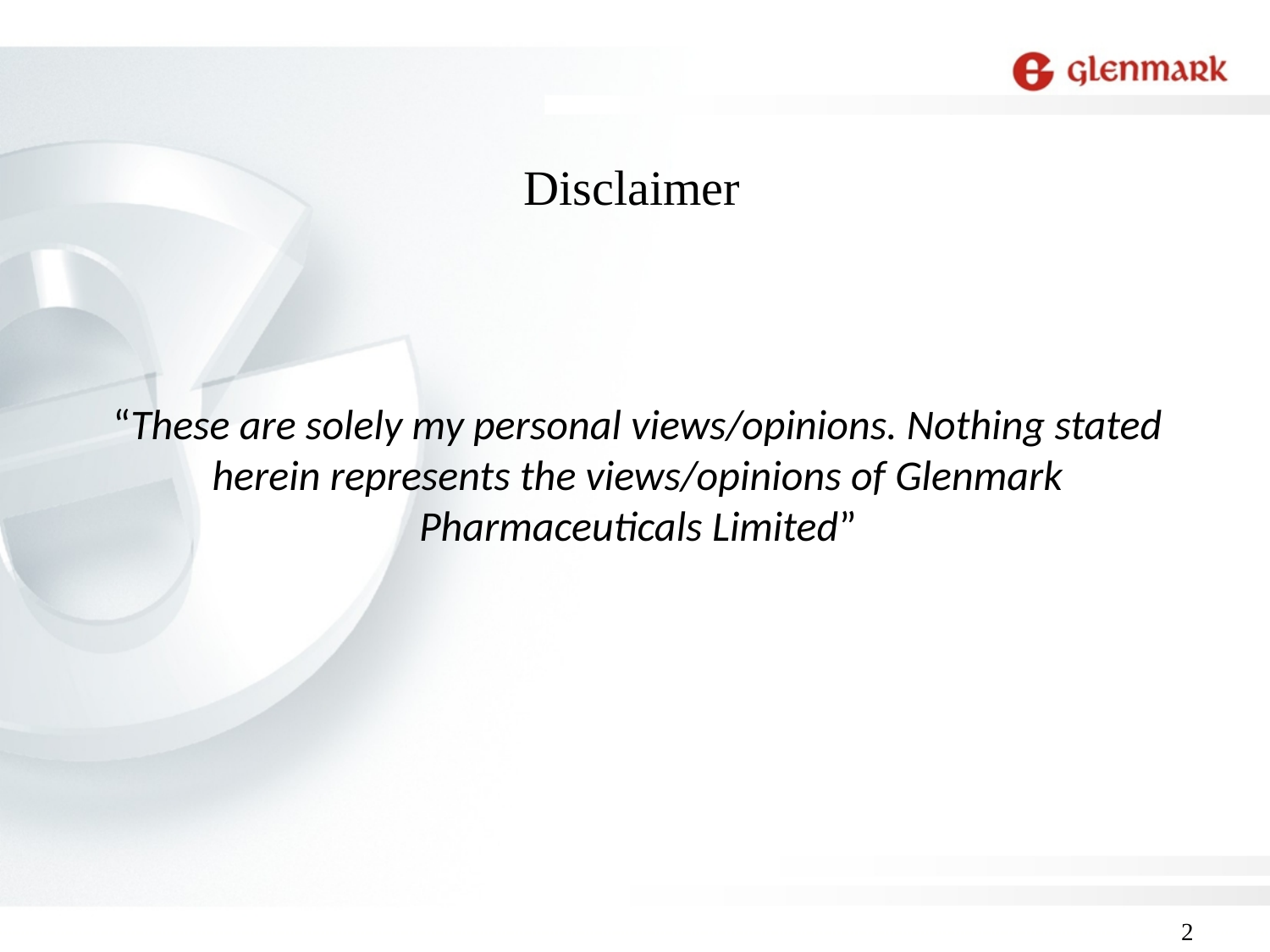

# Disclaimer
“These are solely my personal views/opinions. Nothing stated herein represents the views/opinions of Glenmark Pharmaceuticals Limited”
2